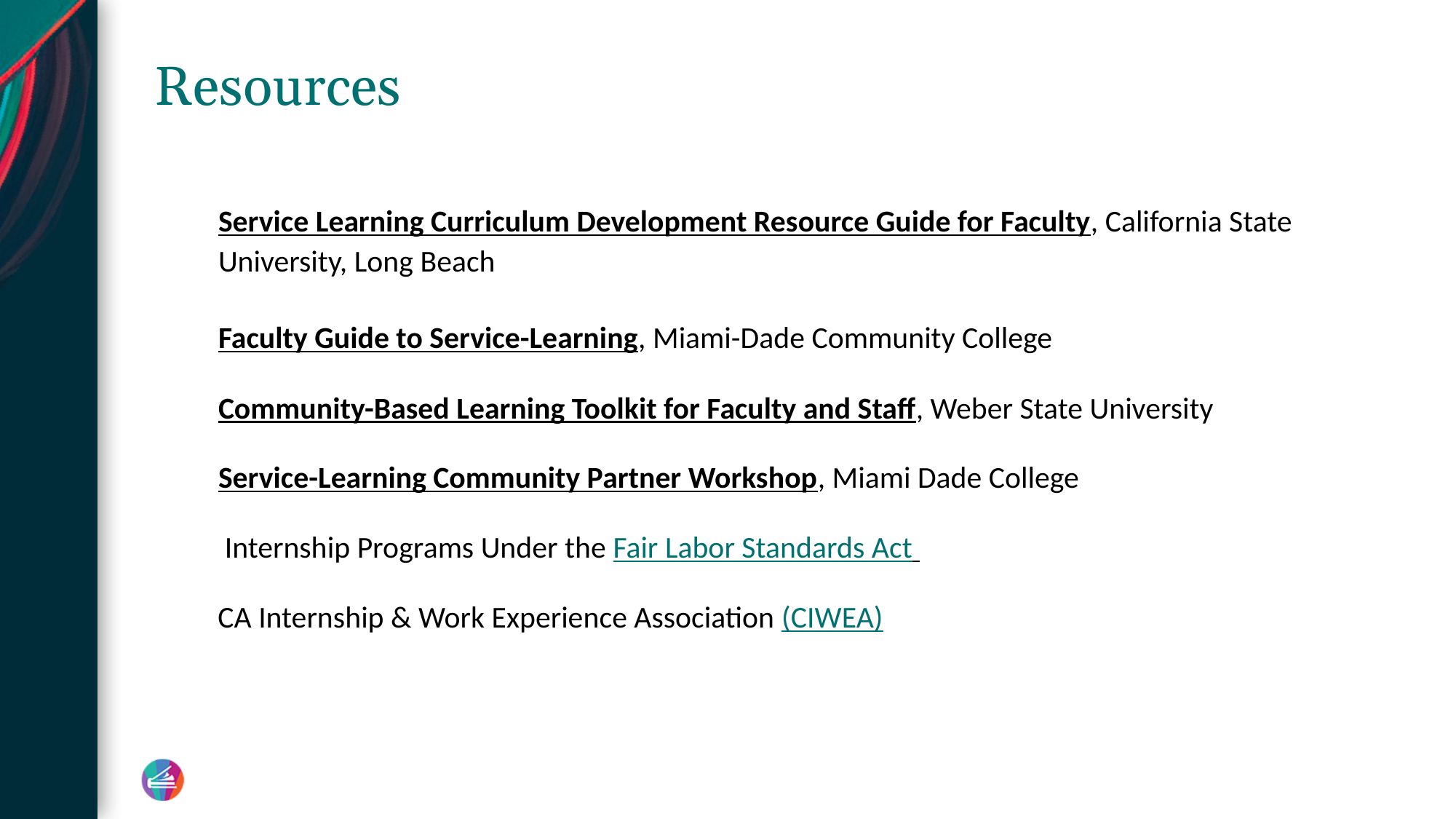

# Resources
Service Learning Curriculum Development Resource Guide for Faculty, California State University, Long Beach
Faculty Guide to Service-Learning, Miami-Dade Community College
Community-Based Learning Toolkit for Faculty and Staff, Weber State University
Service-Learning Community Partner Workshop, Miami Dade College
          Internship Programs Under the Fair Labor Standards Act
         CA Internship & Work Experience Association (CIWEA)